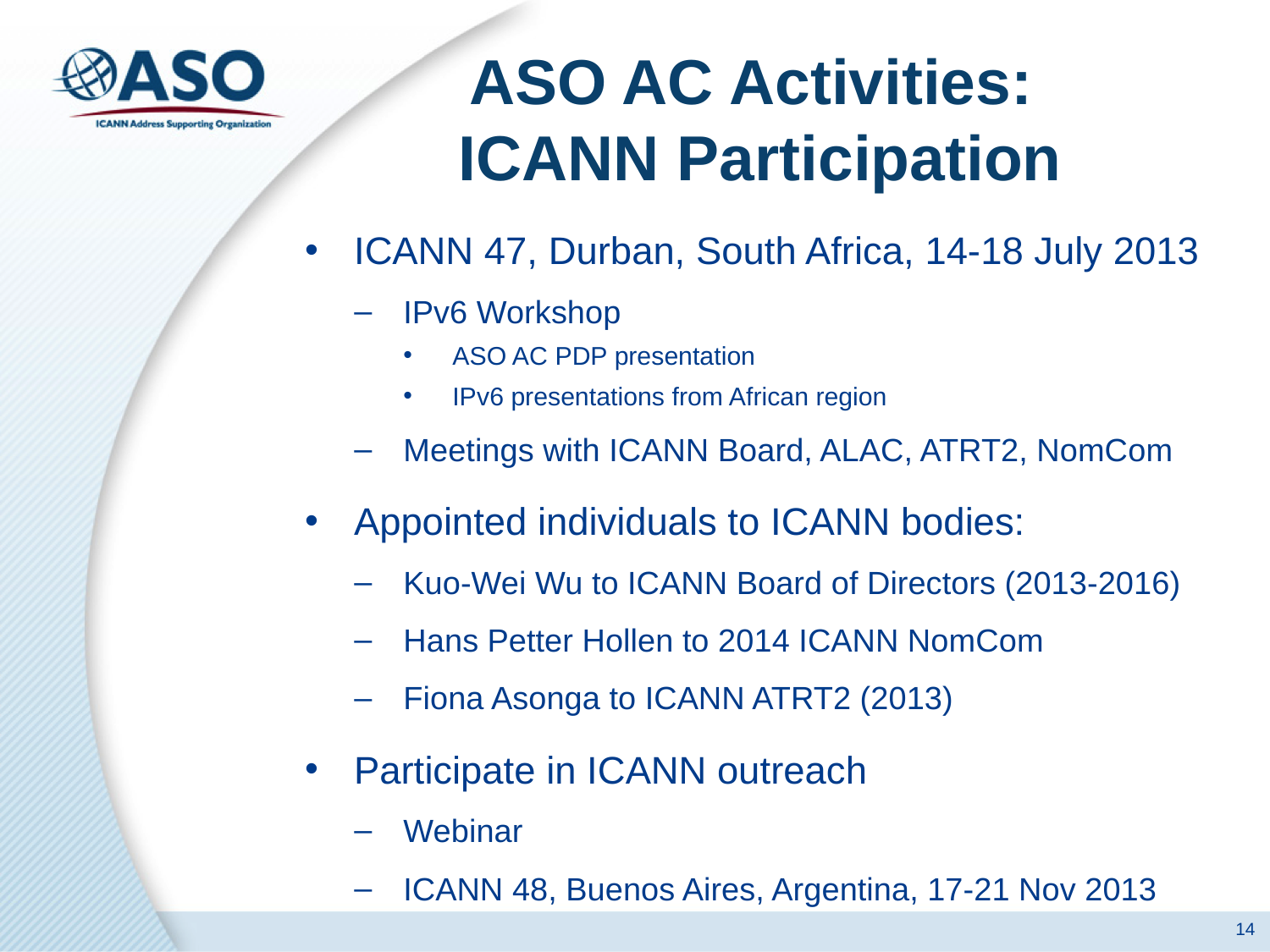

# ASO AC Activities: ICANN Participation
ICANN 47, Durban, South Africa, 14-18 July 2013
IPv6 Workshop
ASO AC PDP presentation
IPv6 presentations from African region
Meetings with ICANN Board, ALAC, ATRT2, NomCom
Appointed individuals to ICANN bodies:
Kuo-Wei Wu to ICANN Board of Directors (2013-2016)
Hans Petter Hollen to 2014 ICANN NomCom
Fiona Asonga to ICANN ATRT2 (2013)
Participate in ICANN outreach
Webinar
ICANN 48, Buenos Aires, Argentina, 17-21 Nov 2013

14